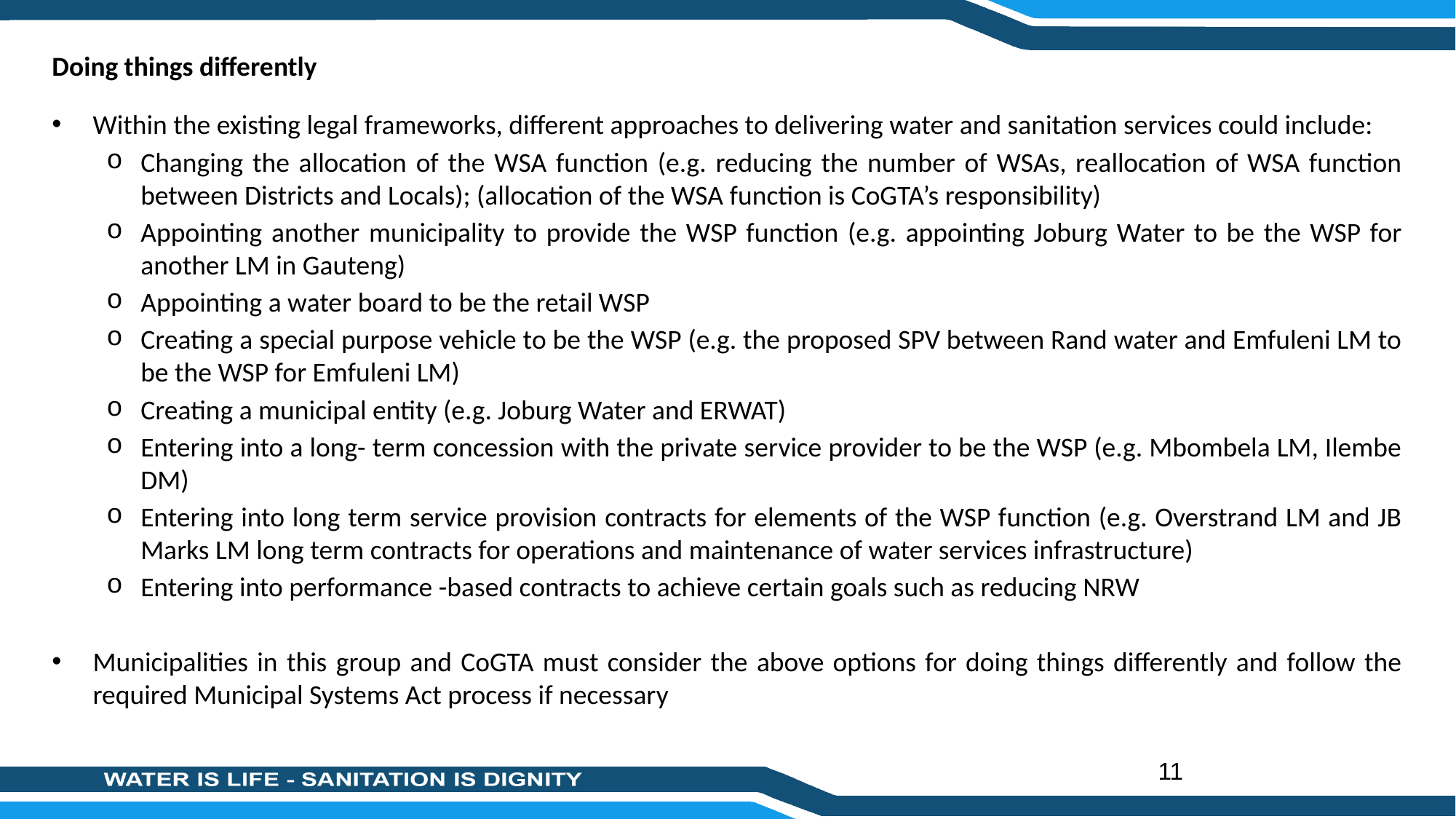

Doing things differently

Within the existing legal frameworks, different approaches to delivering water and sanitation services could include:
Changing the allocation of the WSA function (e.g. reducing the number of WSAs, reallocation of WSA function between Districts and Locals); (allocation of the WSA function is CoGTA’s responsibility)
Appointing another municipality to provide the WSP function (e.g. appointing Joburg Water to be the WSP for another LM in Gauteng)
Appointing a water board to be the retail WSP
Creating a special purpose vehicle to be the WSP (e.g. the proposed SPV between Rand water and Emfuleni LM to be the WSP for Emfuleni LM)
Creating a municipal entity (e.g. Joburg Water and ERWAT)
Entering into a long- term concession with the private service provider to be the WSP (e.g. Mbombela LM, Ilembe DM)
Entering into long term service provision contracts for elements of the WSP function (e.g. Overstrand LM and JB Marks LM long term contracts for operations and maintenance of water services infrastructure)
Entering into performance -based contracts to achieve certain goals such as reducing NRW

Municipalities in this group and CoGTA must consider the above options for doing things differently and follow the required Municipal Systems Act process if necessary

#
11